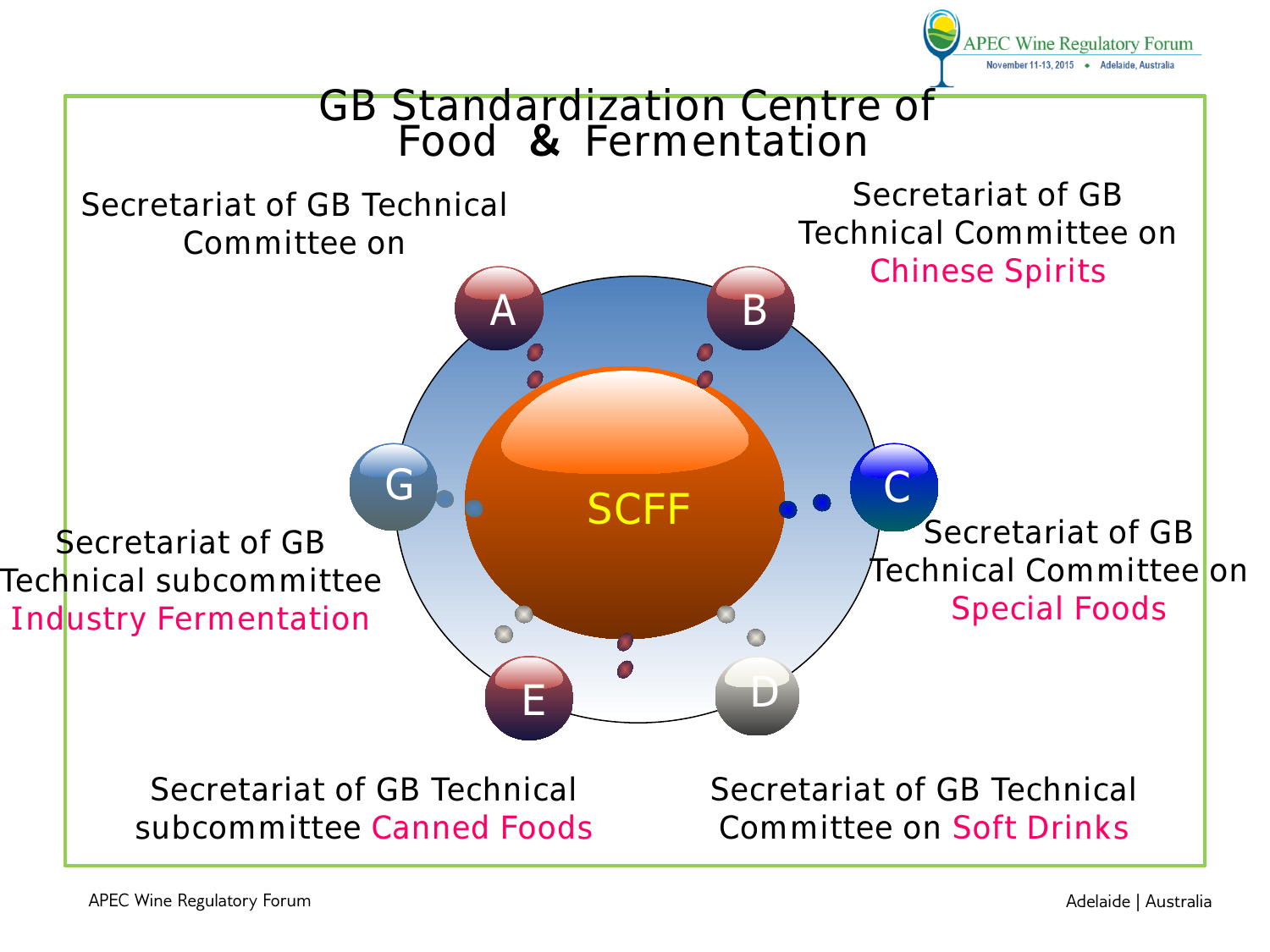

# GB Standardization Centre of Food ＆ Fermentation
Secretariat of GB Technical Committee on Chinese Spirits
Secretariat of GB Technical Committee on

A

B

G

C
SCFF

Secretariat of GB Technical Committee on Special Foods
Secretariat of GB Technical subcommittee Industry Fermentation

E

D

Secretariat of GB Technical subcommittee Canned Foods
Secretariat of GB Technical Committee on Soft Drinks